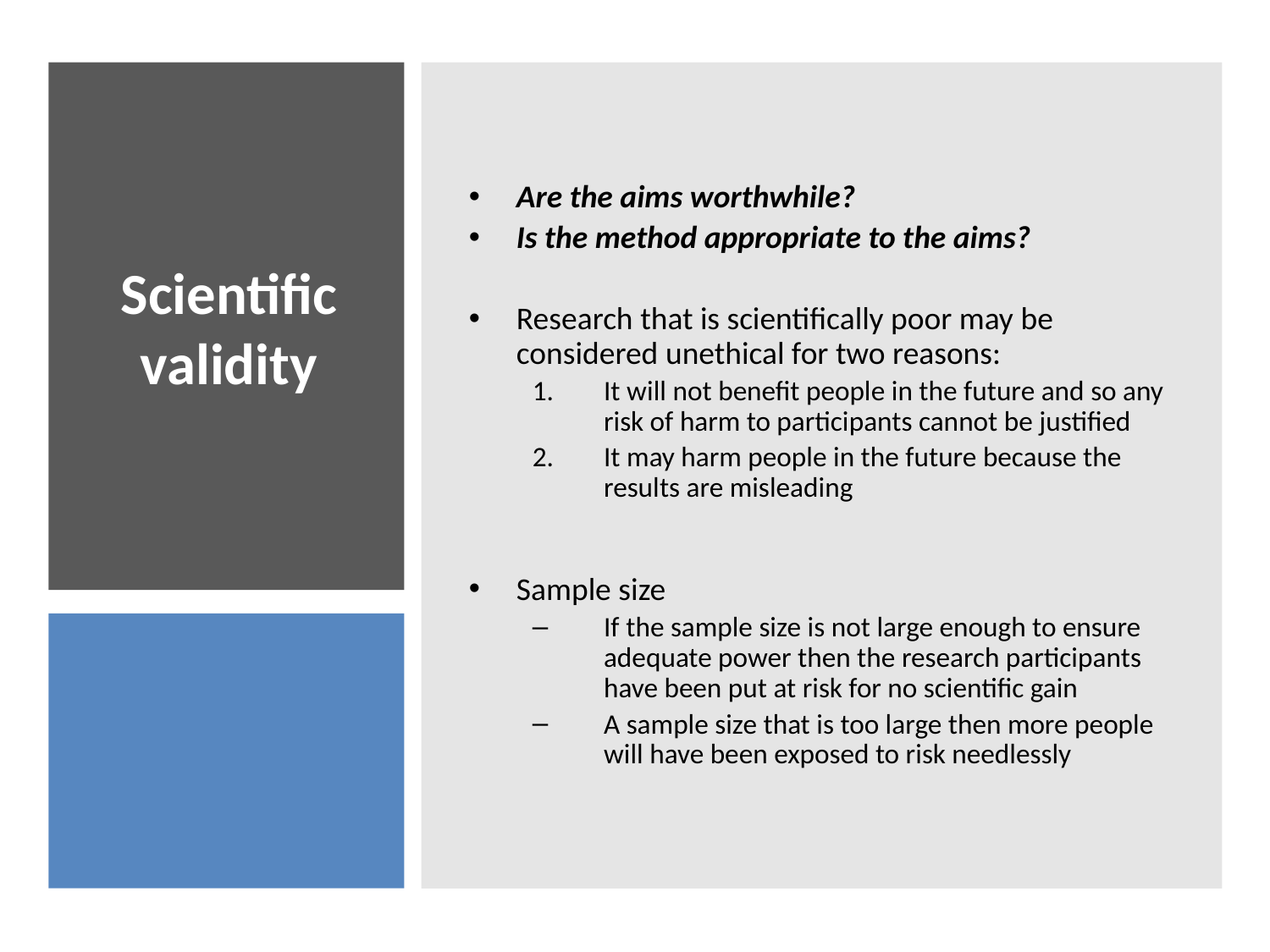

Are the aims worthwhile?
Is the method appropriate to the aims?

Research that is scientifically poor may be considered unethical for two reasons:
It will not benefit people in the future and so any risk of harm to participants cannot be justified
It may harm people in the future because the results are misleading

Sample size
If the sample size is not large enough to ensure adequate power then the research participants have been put at risk for no scientific gain
A sample size that is too large then more people will have been exposed to risk needlessly
# Scientific validity